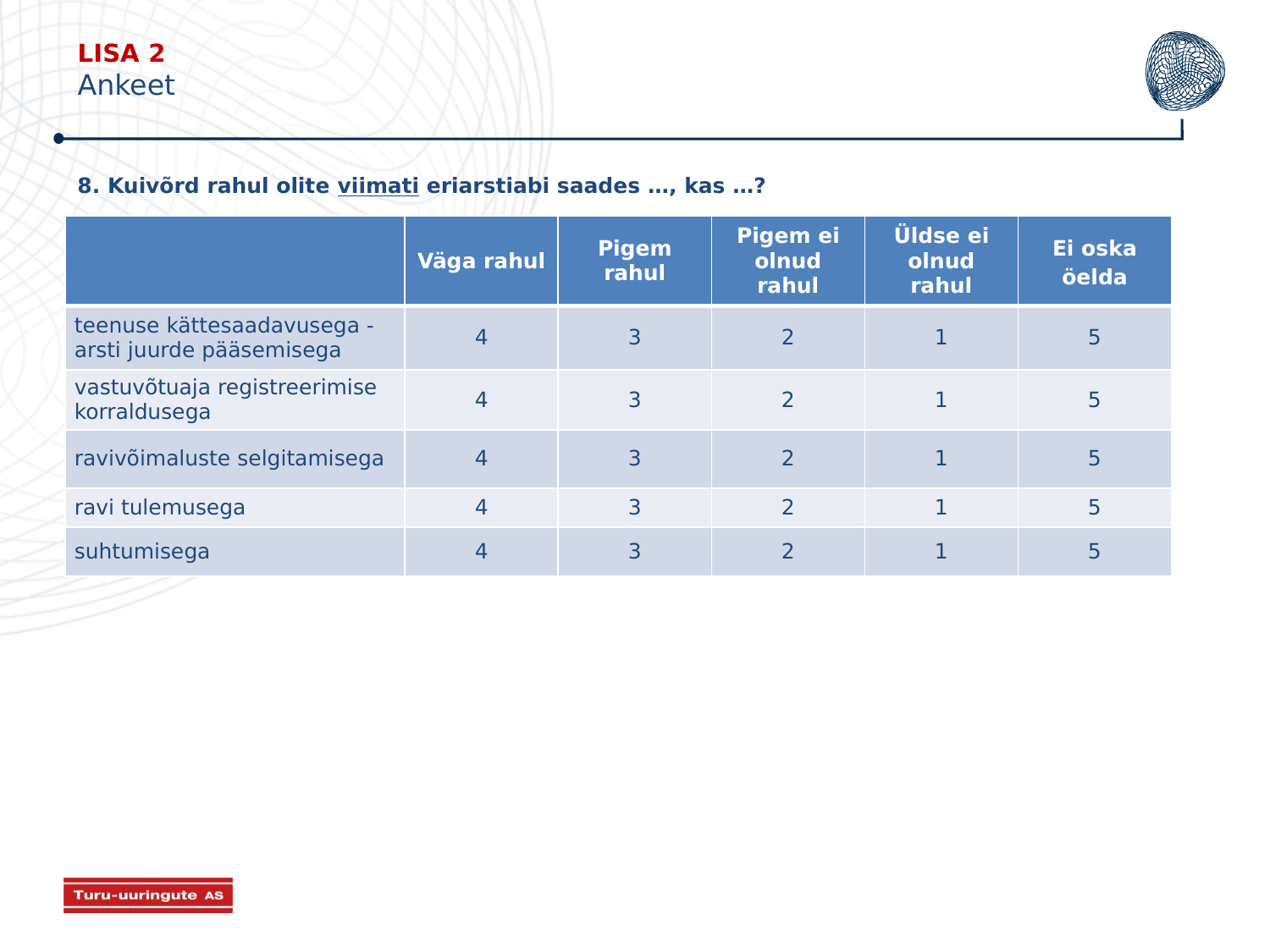

LISA 2
Ankeet
#
8. Kuivõrd rahul olite viimati eriarstiabi saades …, kas …?

|  | Väga rahul | Pigem rahul | Pigem ei olnud rahul | Üldse ei olnud rahul | Ei oska öelda |
| --- | --- | --- | --- | --- | --- |
| teenuse kättesaadavusega - arsti juurde pääsemisega | 4 | 3 | 2 | 1 | 5 |
| vastuvõtuaja registreerimise korraldusega | 4 | 3 | 2 | 1 | 5 |
| ravivõimaluste selgitamisega | 4 | 3 | 2 | 1 | 5 |
| ravi tulemusega | 4 | 3 | 2 | 1 | 5 |
| suhtumisega | 4 | 3 | 2 | 1 | 5 |